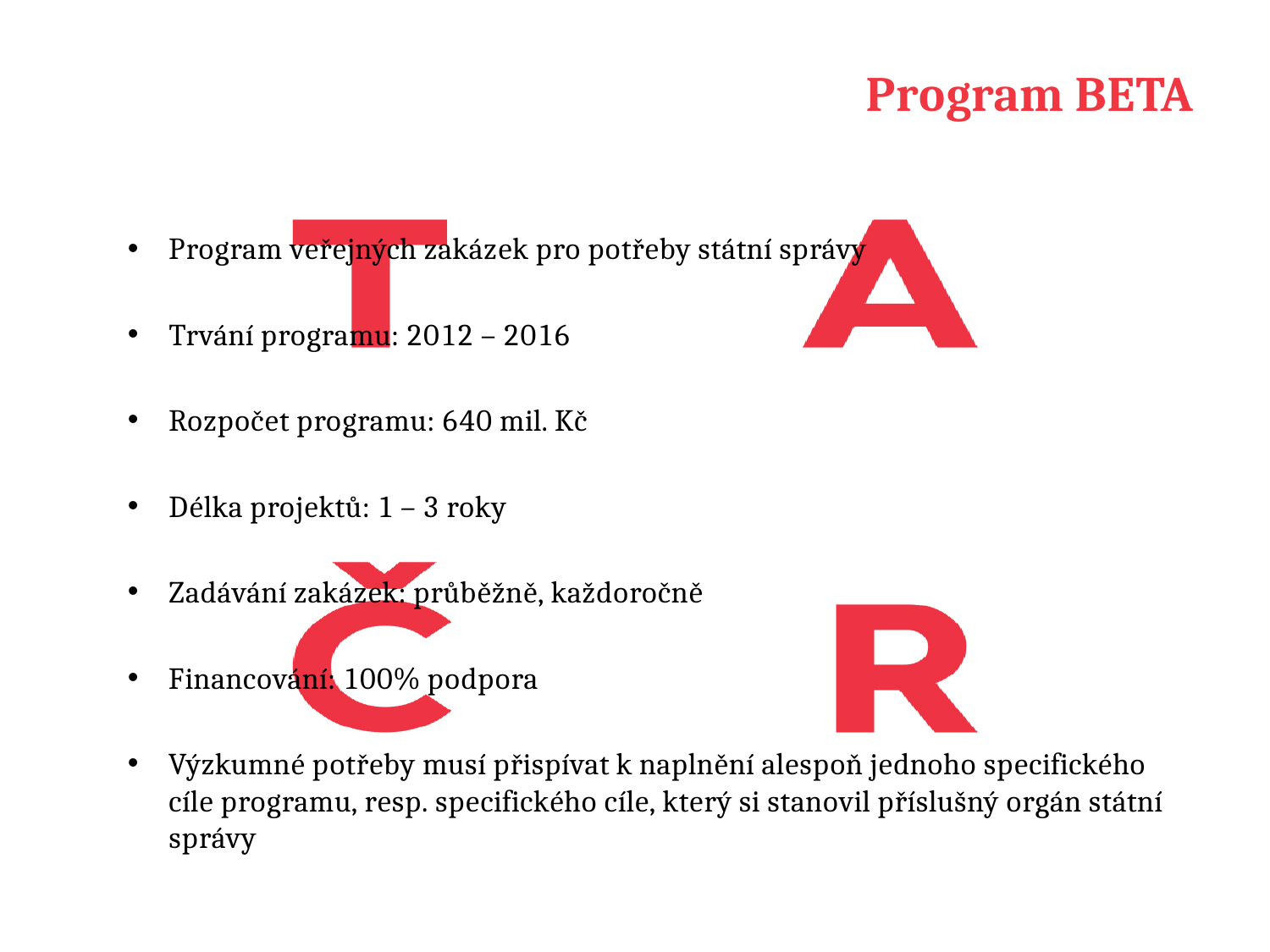

# Program BETA

Program veřejných zakázek pro potřeby státní správy

Trvání programu: 2012 – 2016

Rozpočet programu: 640 mil. Kč

Délka projektů: 1 – 3 roky

Zadávání zakázek: průběžně, každoročně

Financování: 100% podpora

Výzkumné potřeby musí přispívat k naplnění alespoň jednoho specifického cíle programu, resp. specifického cíle, který si stanovil příslušný orgán státní správy